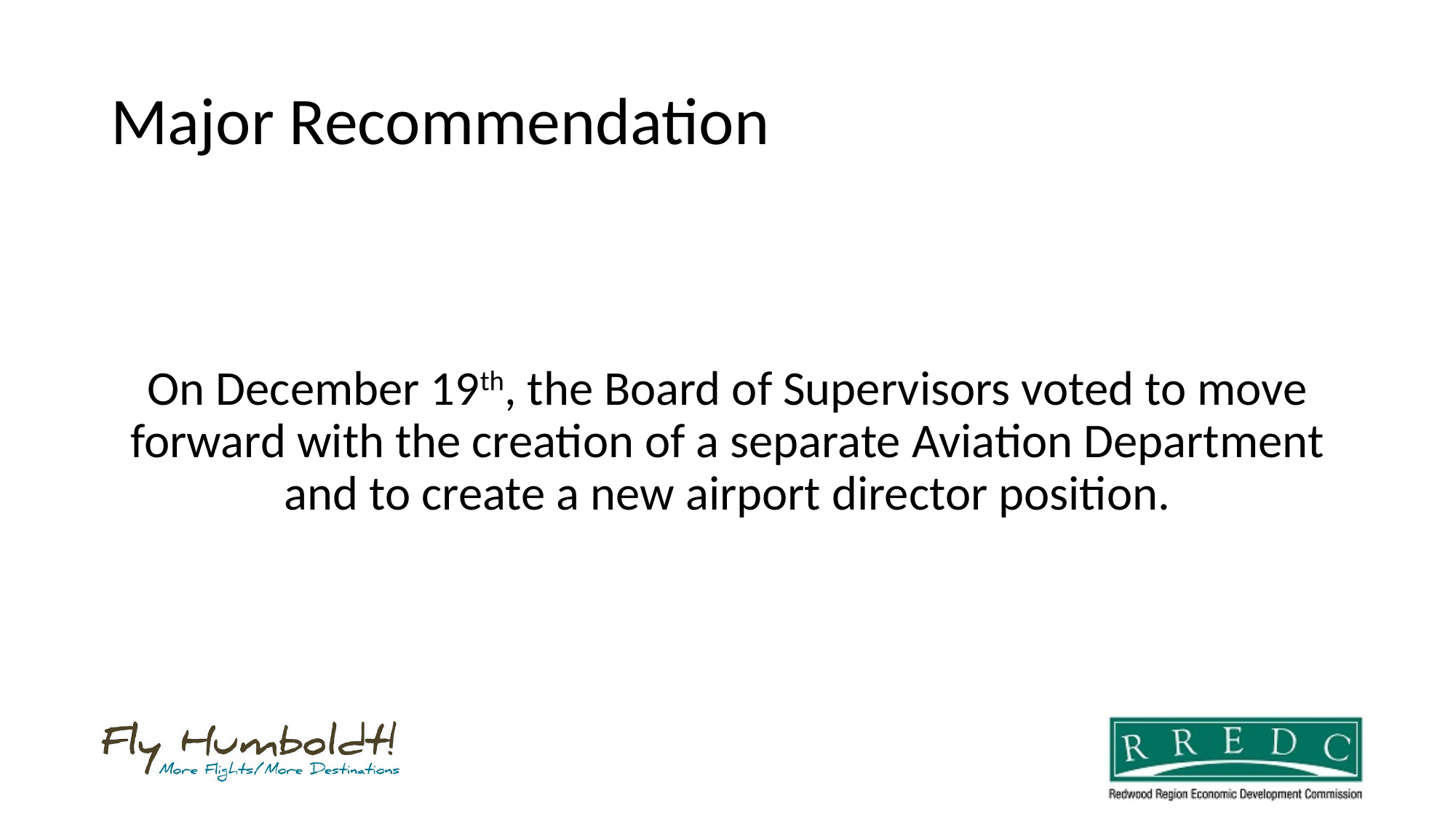

# Major Recommendation
On December 19th, the Board of Supervisors voted to move forward with the creation of a separate Aviation Department and to create a new airport director position.